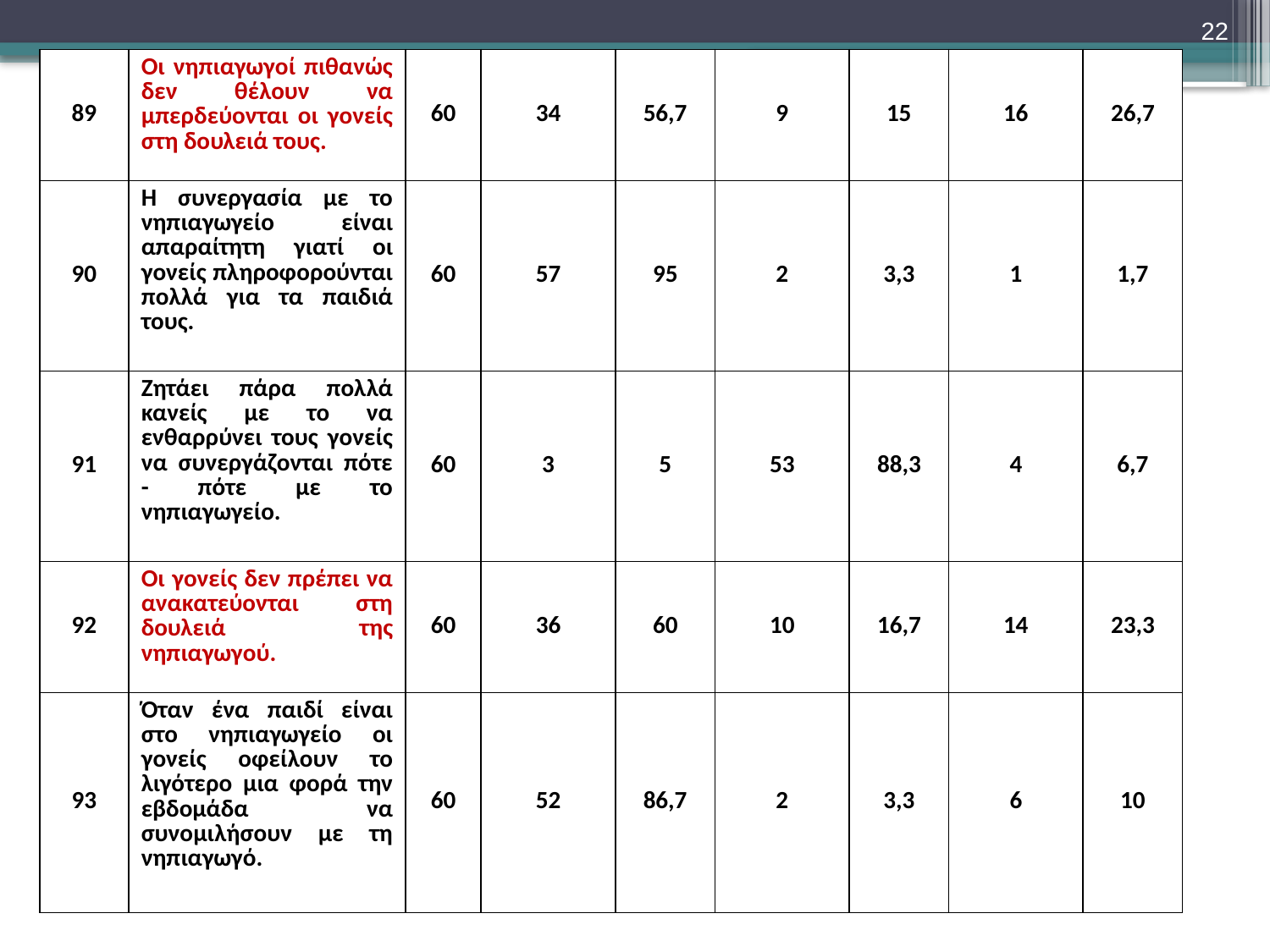

22
| 89 | Οι νηπιαγωγοί πιθανώς δεν θέλουν να μπερδεύονται οι γονείς στη δουλειά τους. | 60 | 34 | 56,7 | 9 | 15 | 16 | 26,7 |
| --- | --- | --- | --- | --- | --- | --- | --- | --- |
| 90 | Η συνεργασία με το νηπιαγωγείο είναι απαραίτητη γιατί οι γονείς πληροφορούνται πολλά για τα παιδιά τους. | 60 | 57 | 95 | 2 | 3,3 | 1 | 1,7 |
| 91 | Ζητάει πάρα πολλά κανείς με το να ενθαρρύνει τους γονείς να συνεργάζονται πότε - πότε με το νηπιαγωγείο. | 60 | 3 | 5 | 53 | 88,3 | 4 | 6,7 |
| 92 | Οι γονείς δεν πρέπει να ανακατεύονται στη δουλειά της νηπιαγωγού. | 60 | 36 | 60 | 10 | 16,7 | 14 | 23,3 |
| 93 | Όταν ένα παιδί είναι στο νηπιαγωγείο οι γονείς οφείλουν το λιγότερο μια φορά την εβδομάδα να συνομιλήσουν με τη νηπιαγωγό. | 60 | 52 | 86,7 | 2 | 3,3 | 6 | 10 |